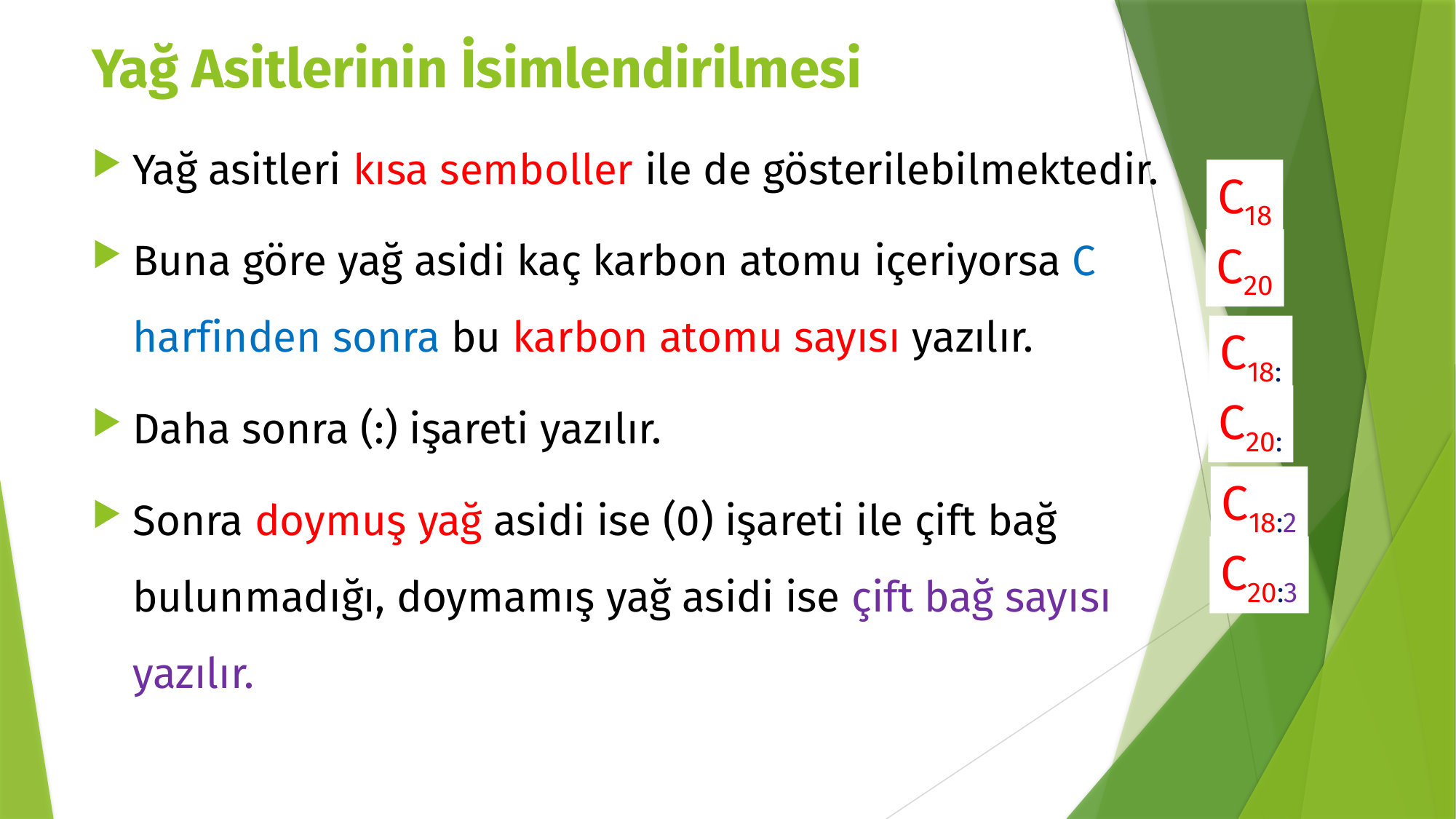

Yağ Asitlerinin İsimlendirilmesi
Yağ asitleri kısa semboller ile de gösterilebilmektedir.
Buna göre yağ asidi kaç karbon atomu içeriyorsa C harfinden sonra bu karbon atomu sayısı yazılır.
Daha sonra (:) işareti yazılır.
Sonra doymuş yağ asidi ise (0) işareti ile çift bağ bulunmadığı, doymamış yağ asidi ise çift bağ sayısı yazılır.
C18
C20
C18:
C20:
C18:2
C20:3